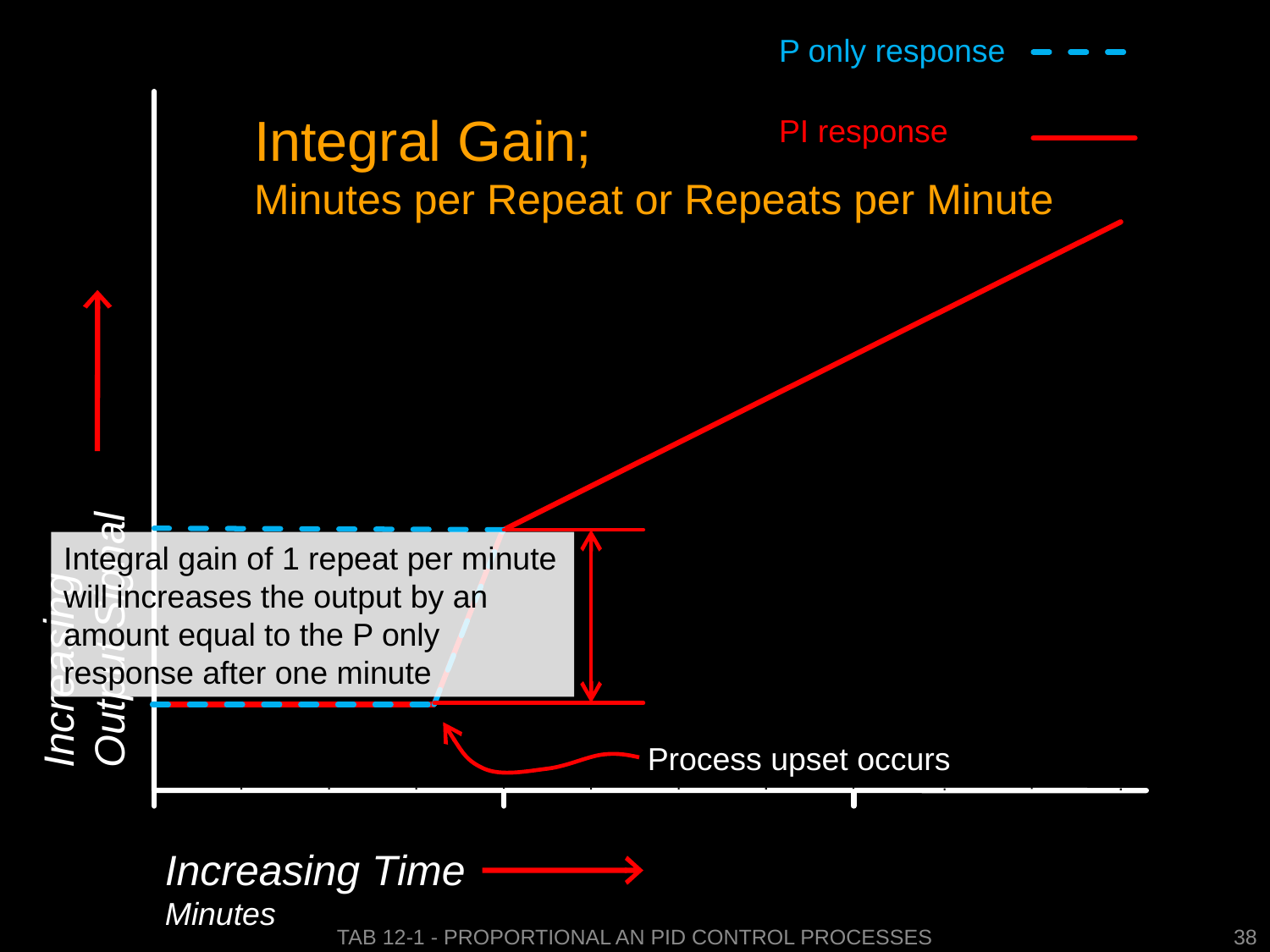

P only response
PI response
# Integral Gain; Minutes per Repeat or Repeats per Minute

Increasing Output Signal

Integral gain of 1 repeat per minute will increases the output by an amount equal to the P only response after one minute

Process upset occurs

1
2
3
Increasing Time
Minutes

Tab 12-1 - Proportional an PID Control Processes
38